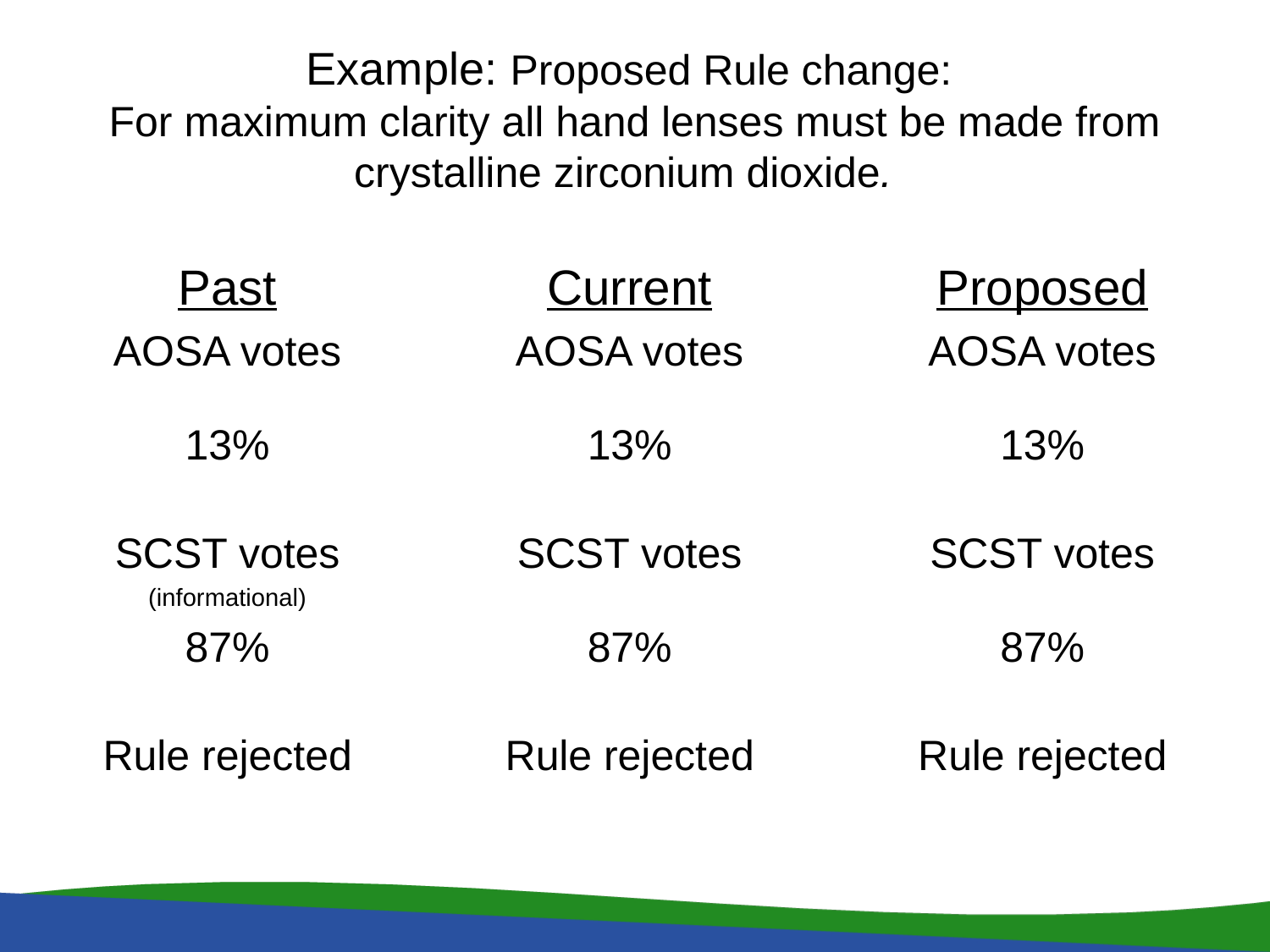

# Example: Proposed Rule change: For maximum clarity all hand lenses must be made from crystalline zirconium dioxide.
Proposed
AOSA votes

13%

SCST votes

87%

Rule rejected

Current
AOSA votes

13%

SCST votes

87%

Rule rejected
Past
AOSA votes

13%

SCST votes
(informational)
87%

Rule rejected